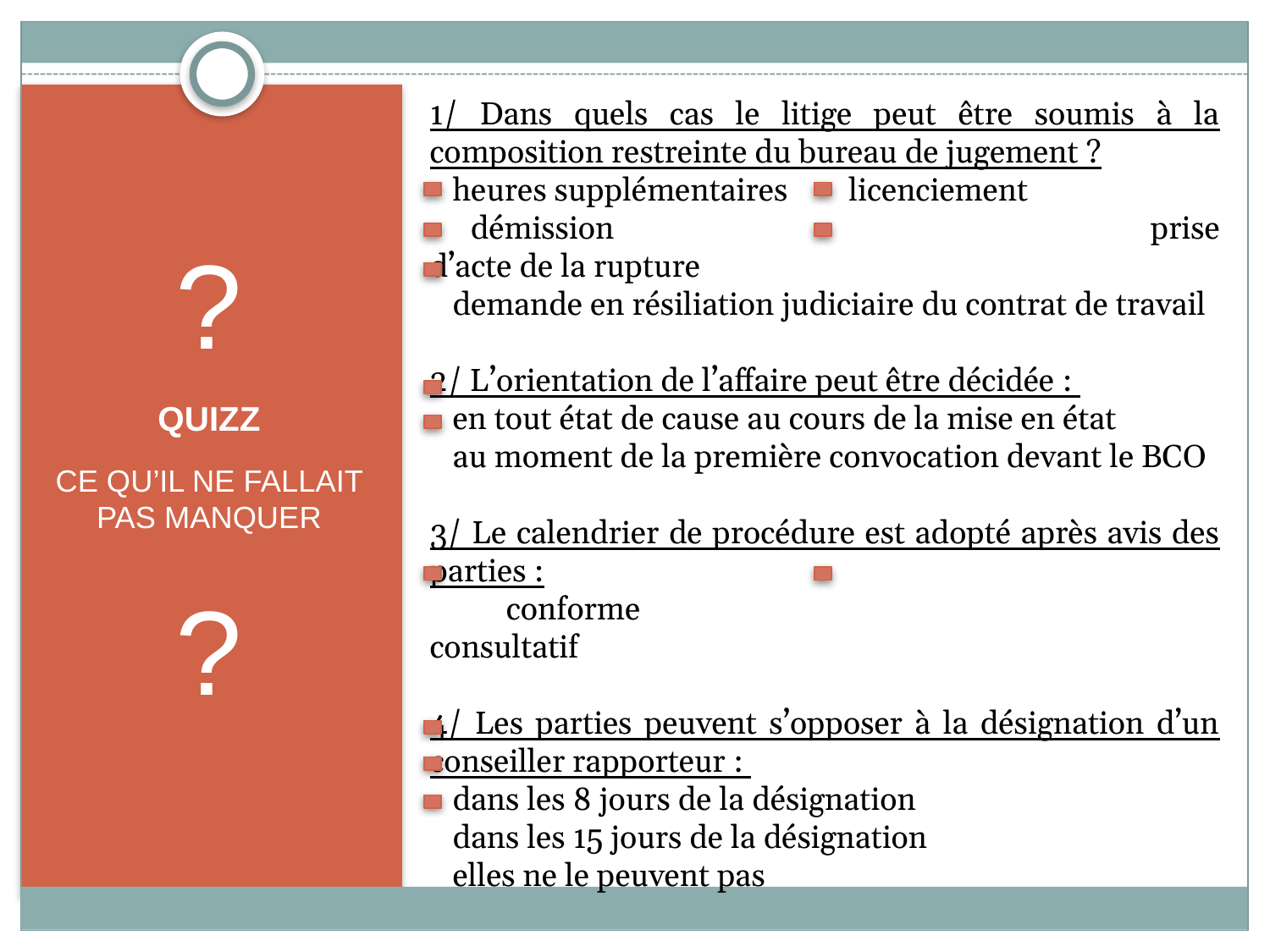

1/ Dans quels cas le litige peut être soumis à la composition restreinte du bureau de jugement ?
   heures supplémentaires	     licenciement
   démission				     prise d’acte de la rupture
   demande en résiliation judiciaire du contrat de travail

2/ L’orientation de l’affaire peut être décidée :
   en tout état de cause au cours de la mise en état
   au moment de la première convocation devant le BCO

3/ Le calendrier de procédure est adopté après avis des parties :
   conforme				     consultatif

4/ Les parties peuvent s’opposer à la désignation d’un conseiller rapporteur :
   dans les 8 jours de la désignation
   dans les 15 jours de la désignation
   elles ne le peuvent pas

?
QUIZZ
CE QU’IL NE FALLAIT PAS MANQUER
?